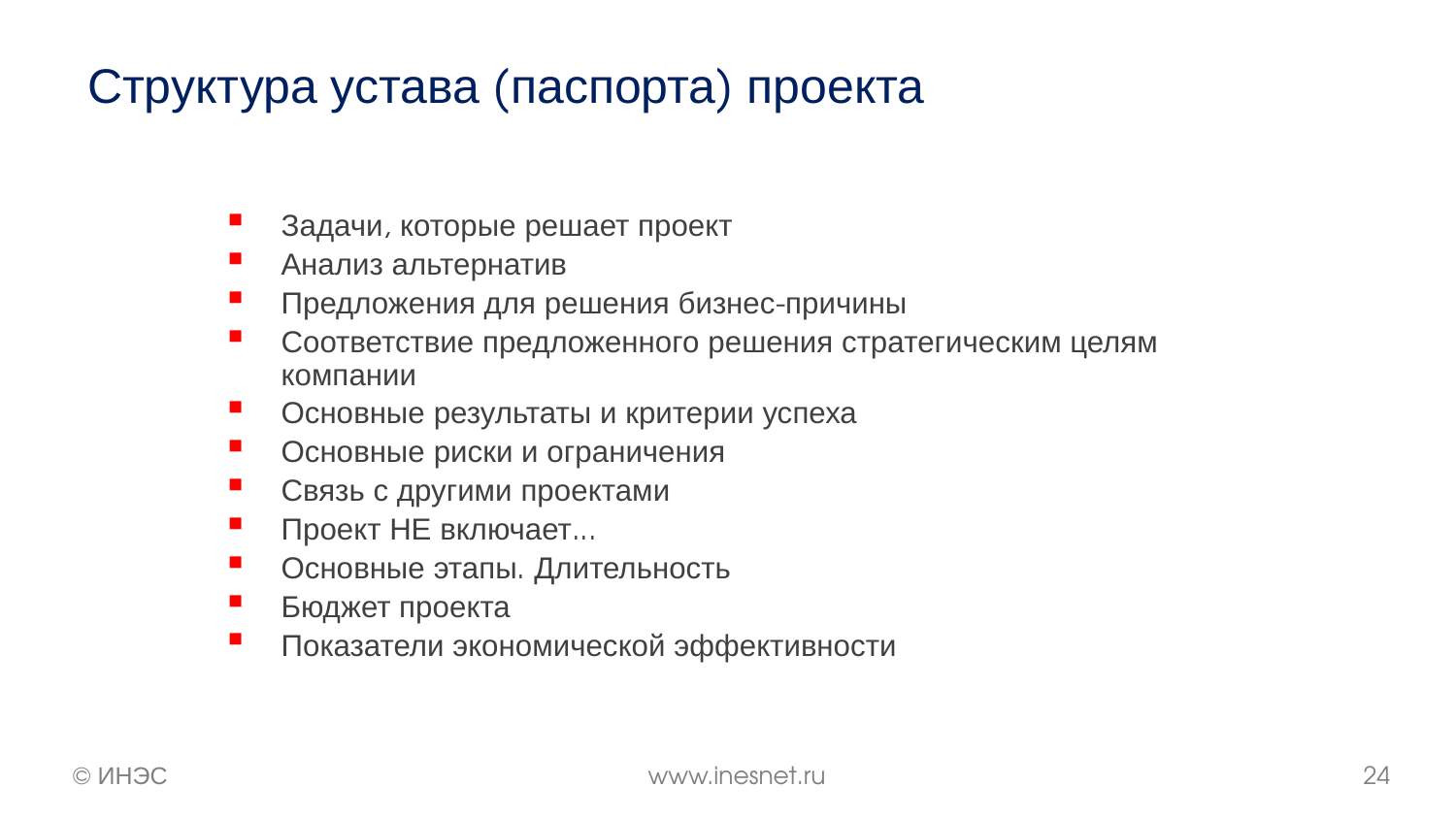

# Структура устава (паспорта) проекта
Задачи, которые решает проект
Анализ альтернатив
Предложения для решения бизнес-причины
Соответствие предложенного решения стратегическим целям компании
Основные результаты и критерии успеха
Основные риски и ограничения
Связь с другими проектами
Проект НЕ включает...
Основные этапы. Длительность
Бюджет проекта
Показатели экономической эффективности